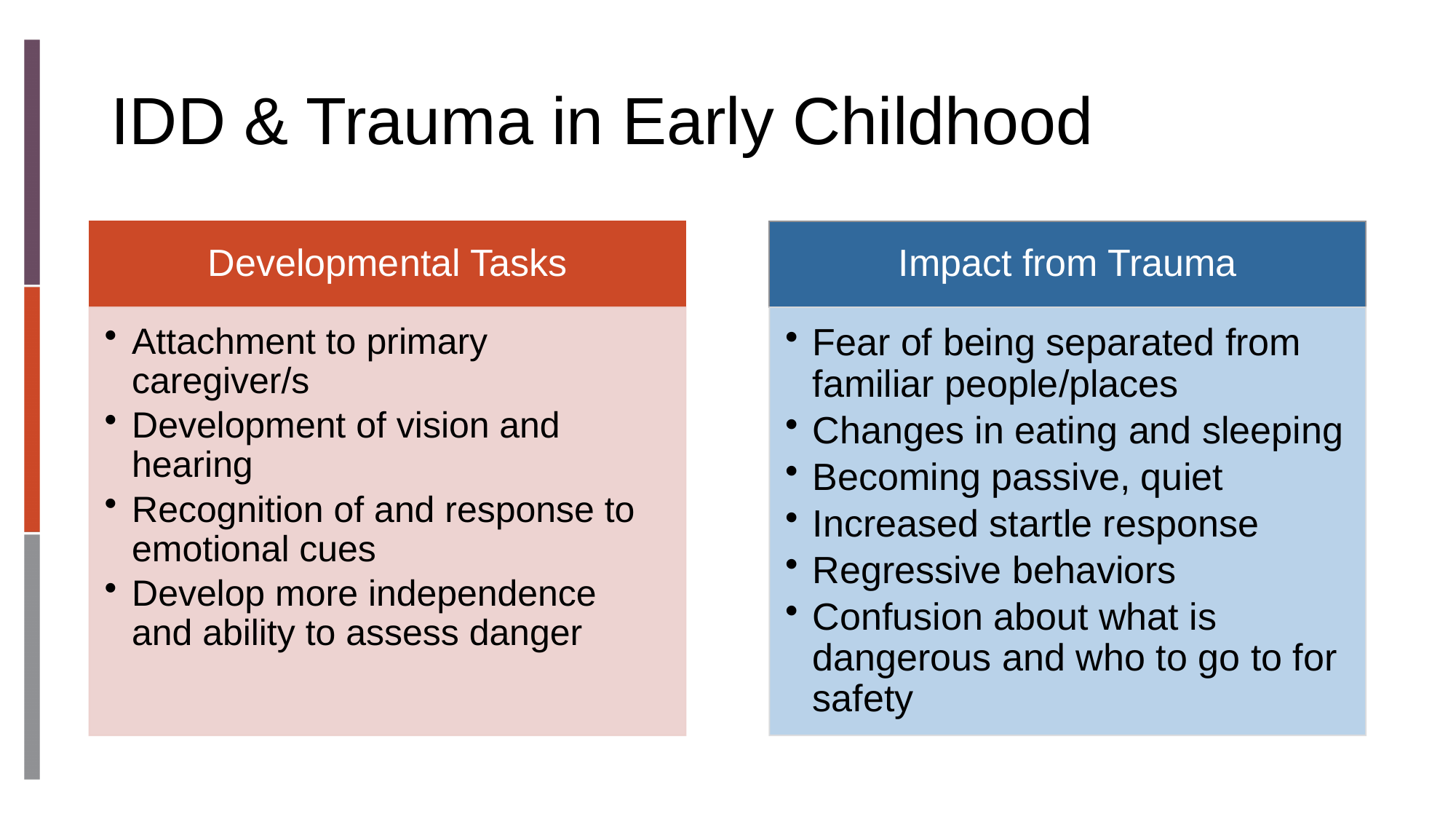

# IDD & Trauma in Early Childhood
Developmental Tasks
Attachment to primary caregiver/s
Development of vision and hearing
Recognition of and response to emotional cues
Develop more independence and ability to assess danger
Impact from Trauma
Fear of being separated from familiar people/places
Changes in eating and sleeping
Becoming passive, quiet
Increased startle response
Regressive behaviors
Confusion about what is dangerous and who to go to for safety